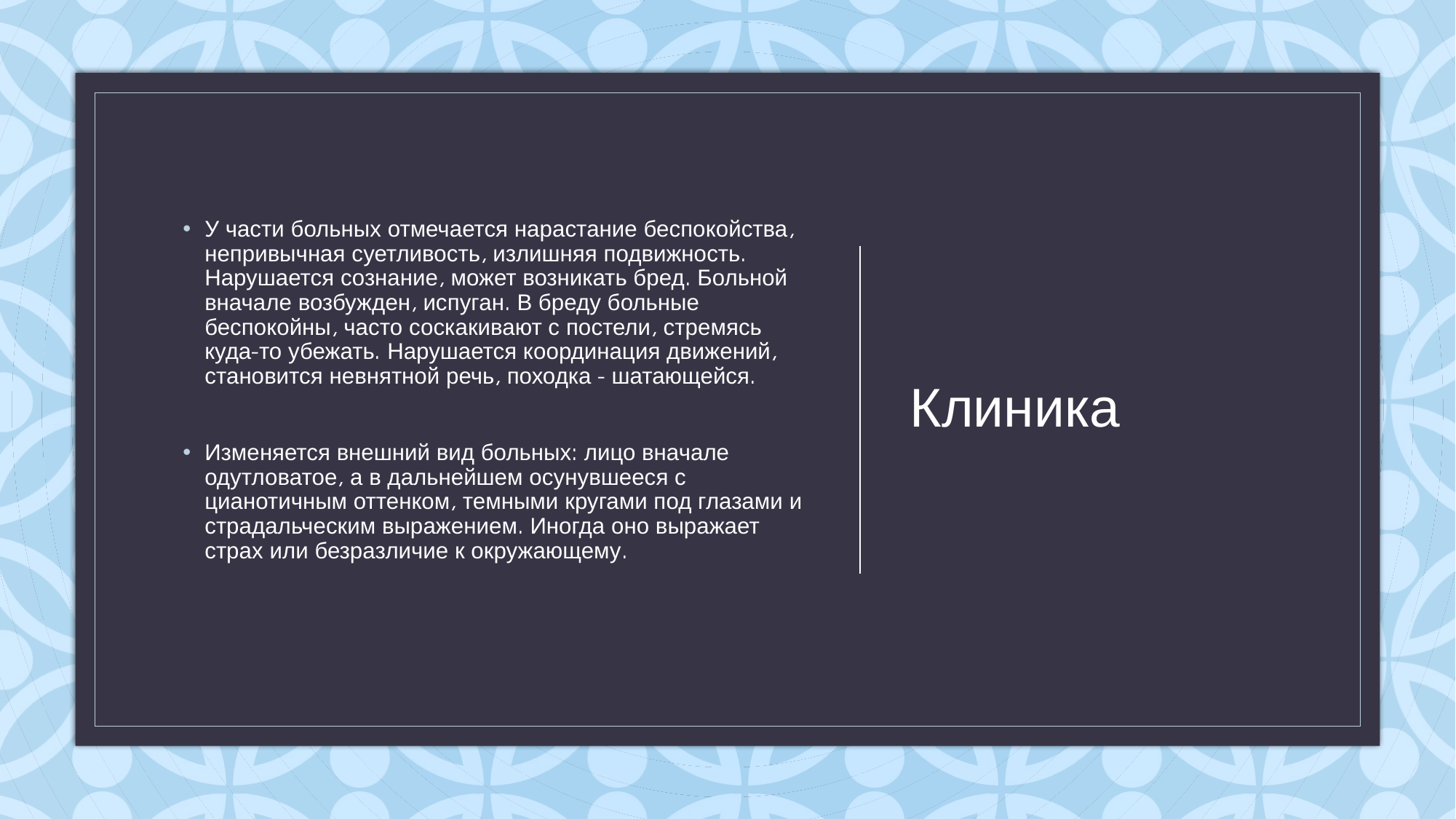

У части больных отмечается нарастание беспокойства, непривычная суетливость, излишняя подвижность. Нарушается сознание, может возникать бред. Больной вначале возбужден, испуган. В бреду больные беспокойны, часто соскакивают с постели, стремясь куда-то убежать. Нарушается координация движений, становится невнятной речь, походка - шатающейся.

Изменяется внешний вид больных: лицо вначале одутловатое, а в дальнейшем осунувшееся с цианотичным оттенком, темными кругами под глазами и страдальческим выражением. Иногда оно выражает страх или безразличие к окружающему.

# Клиника